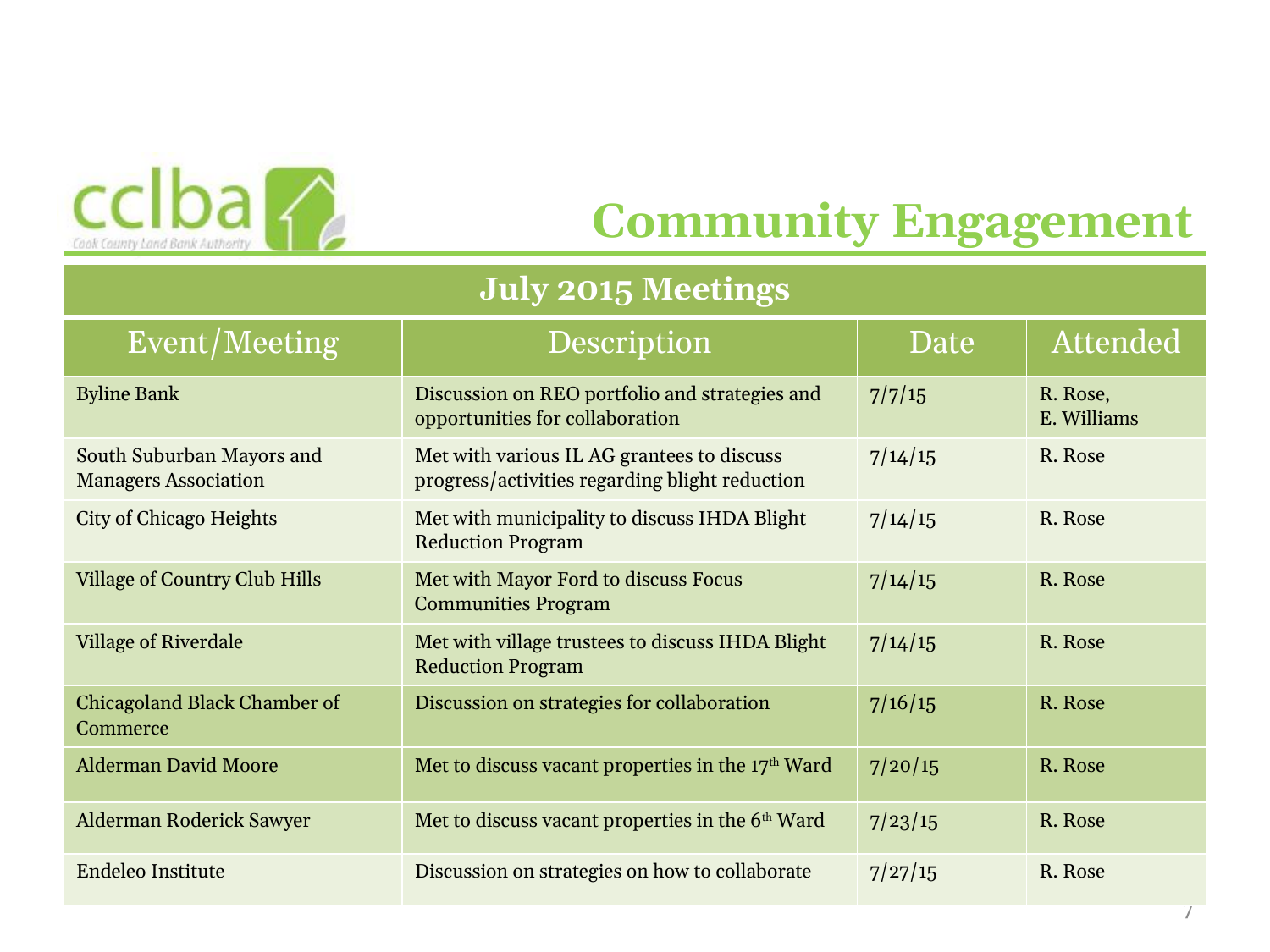

# Community Engagement
| July 2015 Meetings |  |  |  |
| --- | --- | --- | --- |
| Event/Meeting | Description | Date | Attended |
| Byline Bank | Discussion on REO portfolio and strategies and opportunities for collaboration | 7/7/15 | R. Rose, E. Williams |
| South Suburban Mayors and Managers Association | Met with various IL AG grantees to discuss progress/activities regarding blight reduction | 7/14/15 | R. Rose |
| City of Chicago Heights | Met with municipality to discuss IHDA Blight Reduction Program | 7/14/15 | R. Rose |
| Village of Country Club Hills | Met with Mayor Ford to discuss Focus Communities Program | 7/14/15 | R. Rose |
| Village of Riverdale | Met with village trustees to discuss IHDA Blight Reduction Program | 7/14/15 | R. Rose |
| Chicagoland Black Chamber of Commerce | Discussion on strategies for collaboration | 7/16/15 | R. Rose |
| Alderman David Moore | Met to discuss vacant properties in the 17th Ward | 7/20/15 | R. Rose |
| Alderman Roderick Sawyer | Met to discuss vacant properties in the 6th Ward | 7/23/15 | R. Rose |
| Endeleo Institute | Discussion on strategies on how to collaborate | 7/27/15 | R. Rose |
7